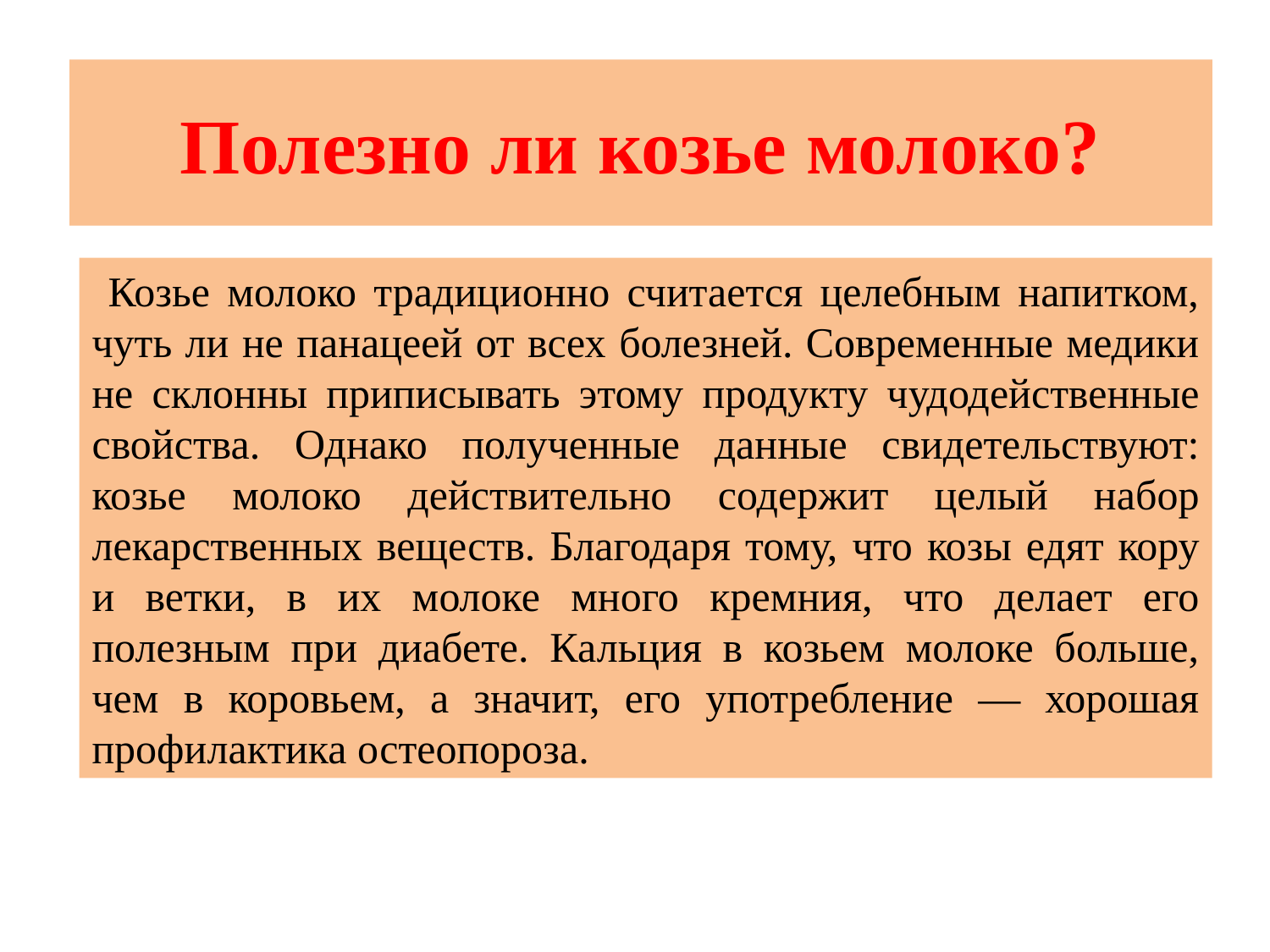

# Полезно ли козье молоко?
 Козье молоко традиционно считается целебным напитком, чуть ли не панацеей от всех болезней. Современные медики не склонны приписывать этому продукту чудодейственные свойства. Однако полученные данные свидетельствуют: козье молоко действительно содержит целый набор лекарственных веществ. Благодаря тому, что козы едят кору и ветки, в их молоке много кремния, что делает его полезным при диабете. Кальция в козьем молоке больше, чем в коровьем, а значит, его употребление — хорошая профилактика остеопороза.